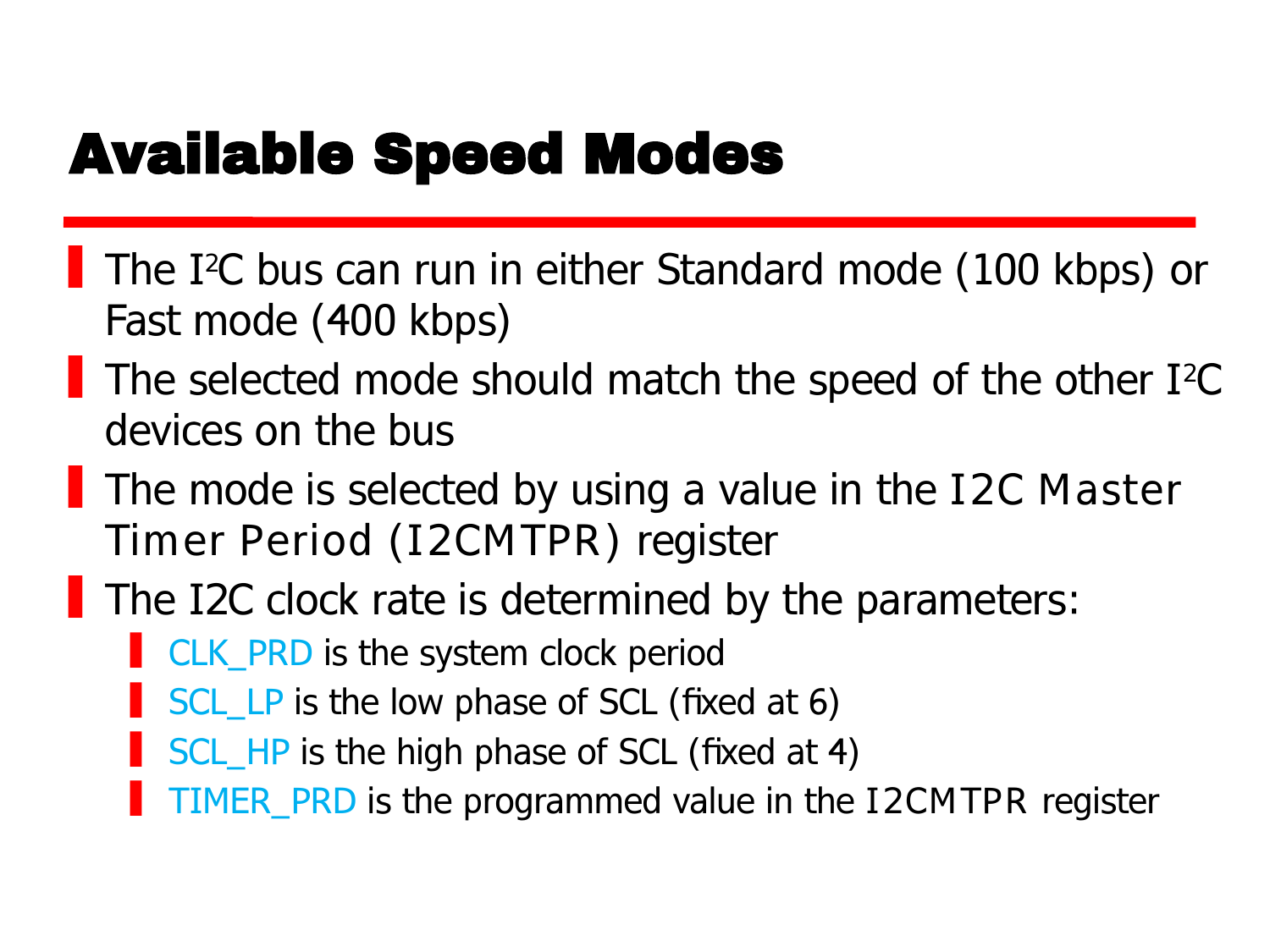

# Available Speed Modes
The I2C bus can run in either Standard mode (100 kbps) or Fast mode (400 kbps)
The selected mode should match the speed of the other I2C devices on the bus
The mode is selected by using a value in the I2C Master Timer Period (I2CMTPR) register
The I2C clock rate is determined by the parameters:
CLK_PRD is the system clock period
SCL_LP is the low phase of SCL (fixed at 6)
SCL_HP is the high phase of SCL (fixed at 4)
TIMER_PRD is the programmed value in the I2CMTPR register